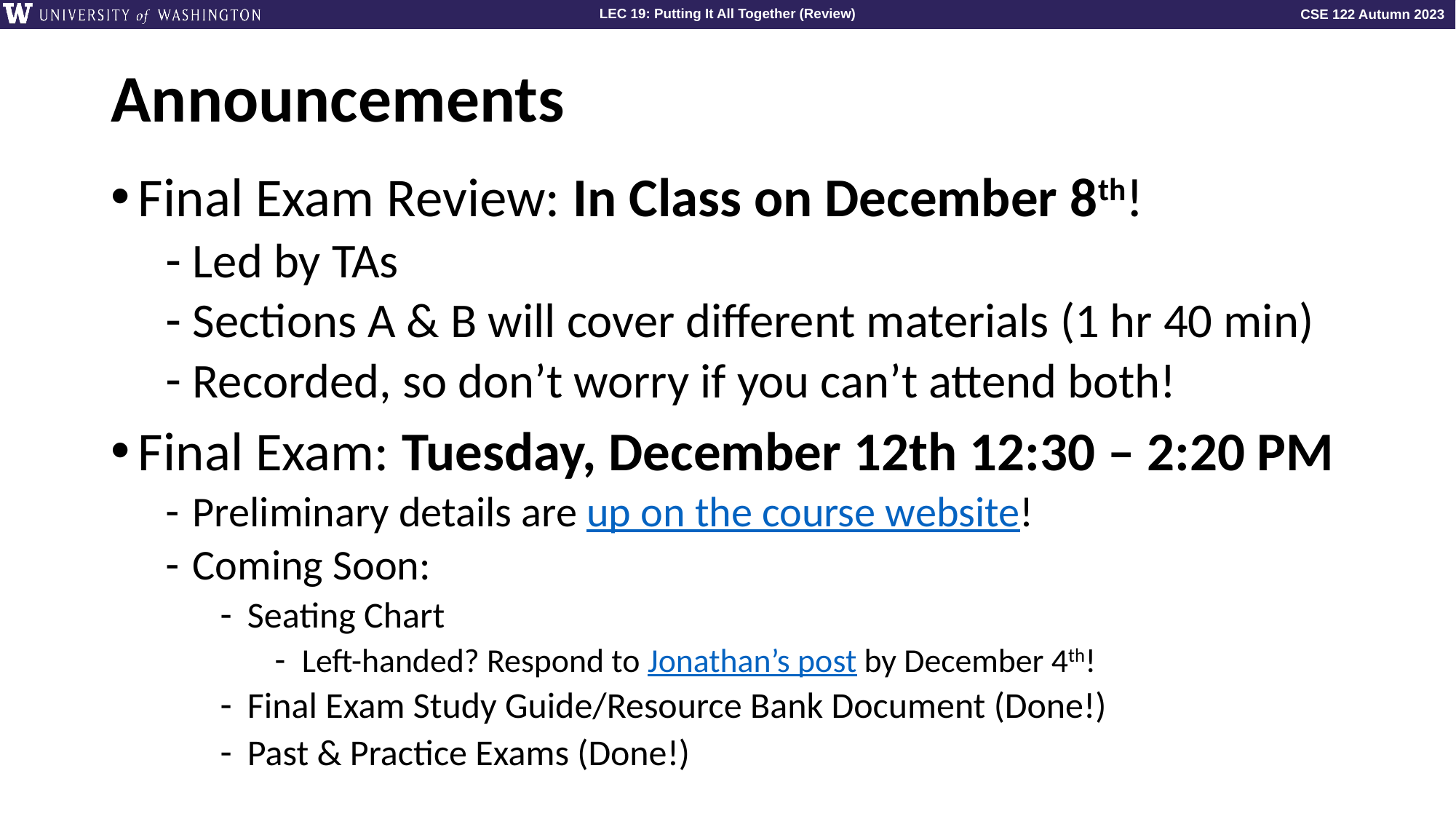

# Announcements
Final Exam Review: In Class on December 8th!
Led by TAs
Sections A & B will cover different materials (1 hr 40 min)
Recorded, so don’t worry if you can’t attend both!
Final Exam: Tuesday, December 12th 12:30 – 2:20 PM
Preliminary details are up on the course website!
Coming Soon:
Seating Chart
Left-handed? Respond to Jonathan’s post by December 4th!
Final Exam Study Guide/Resource Bank Document (Done!)
Past & Practice Exams (Done!)